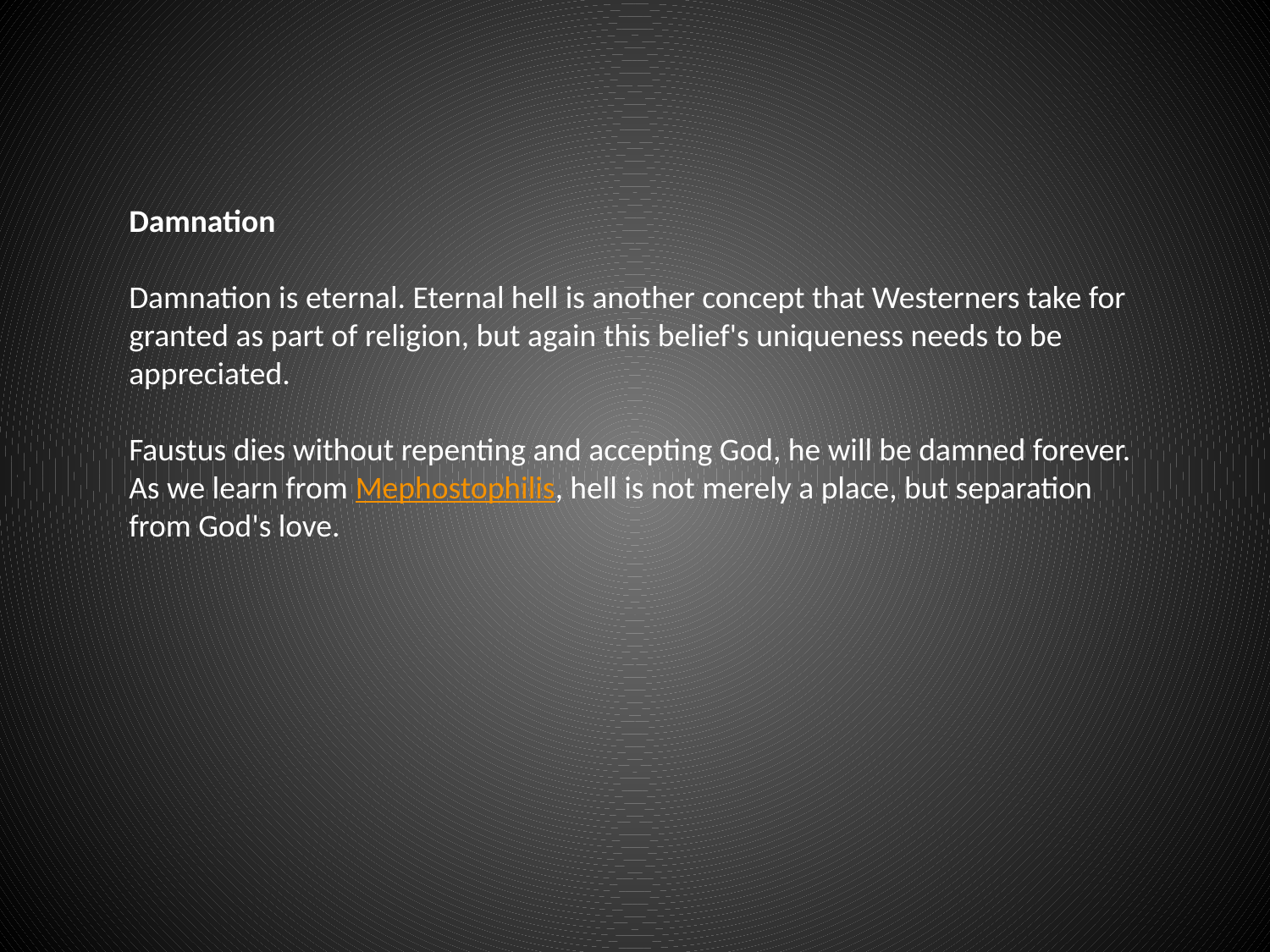

Damnation

Damnation is eternal. Eternal hell is another concept that Westerners take for granted as part of religion, but again this belief's uniqueness needs to be appreciated.

Faustus dies without repenting and accepting God, he will be damned forever. As we learn from Mephostophilis, hell is not merely a place, but separation from God's love.